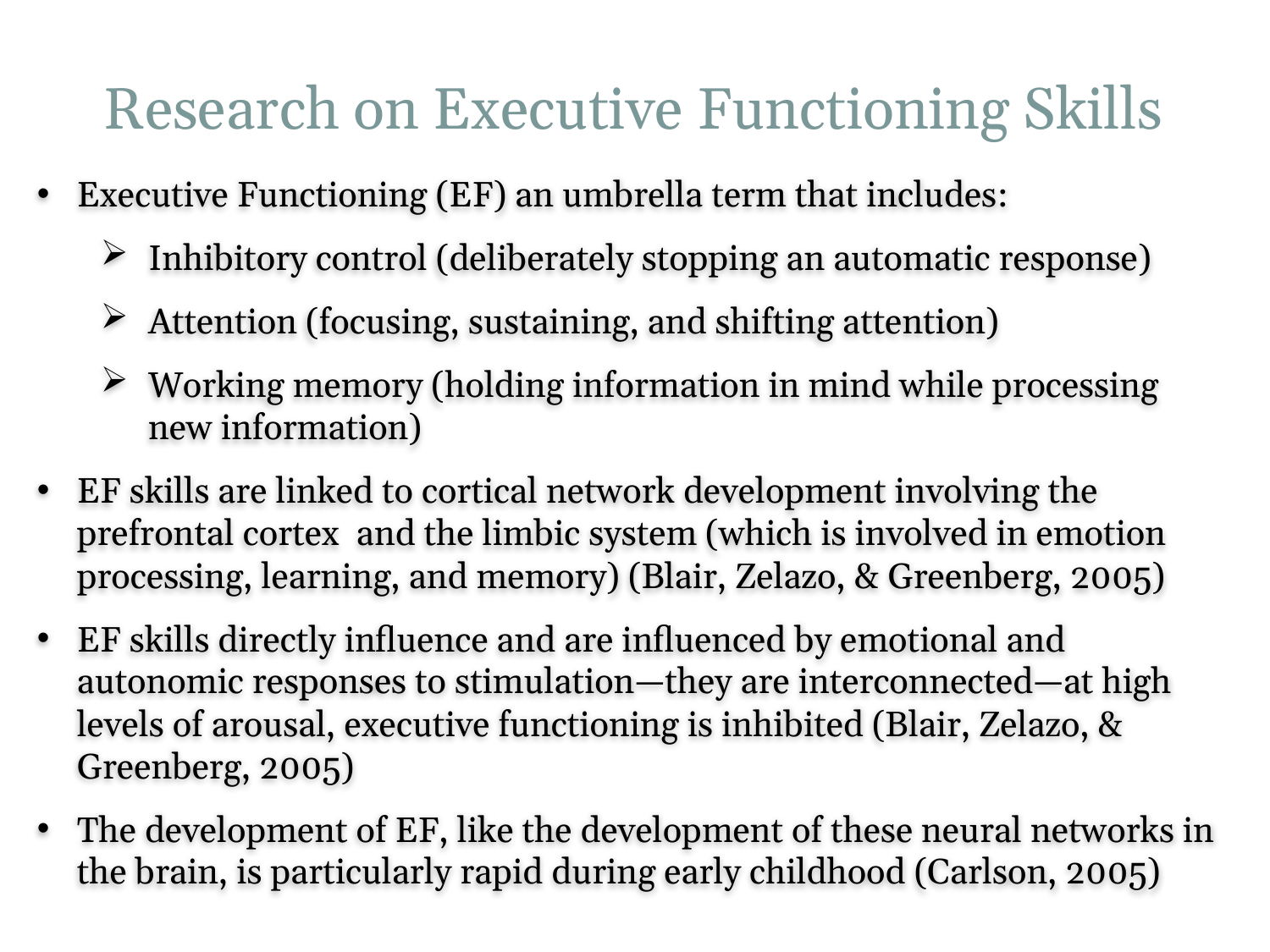

# Research on Executive Functioning Skills
Executive Functioning (EF) an umbrella term that includes:
Inhibitory control (deliberately stopping an automatic response)
Attention (focusing, sustaining, and shifting attention)
Working memory (holding information in mind while processing new information)
EF skills are linked to cortical network development involving the prefrontal cortex  and the limbic system (which is involved in emotion processing, learning, and memory) (Blair, Zelazo, & Greenberg, 2005)
EF skills directly influence and are influenced by emotional and autonomic responses to stimulation—they are interconnected—at high levels of arousal, executive functioning is inhibited (Blair, Zelazo, & Greenberg, 2005)
The development of EF, like the development of these neural networks in the brain, is particularly rapid during early childhood (Carlson, 2005)